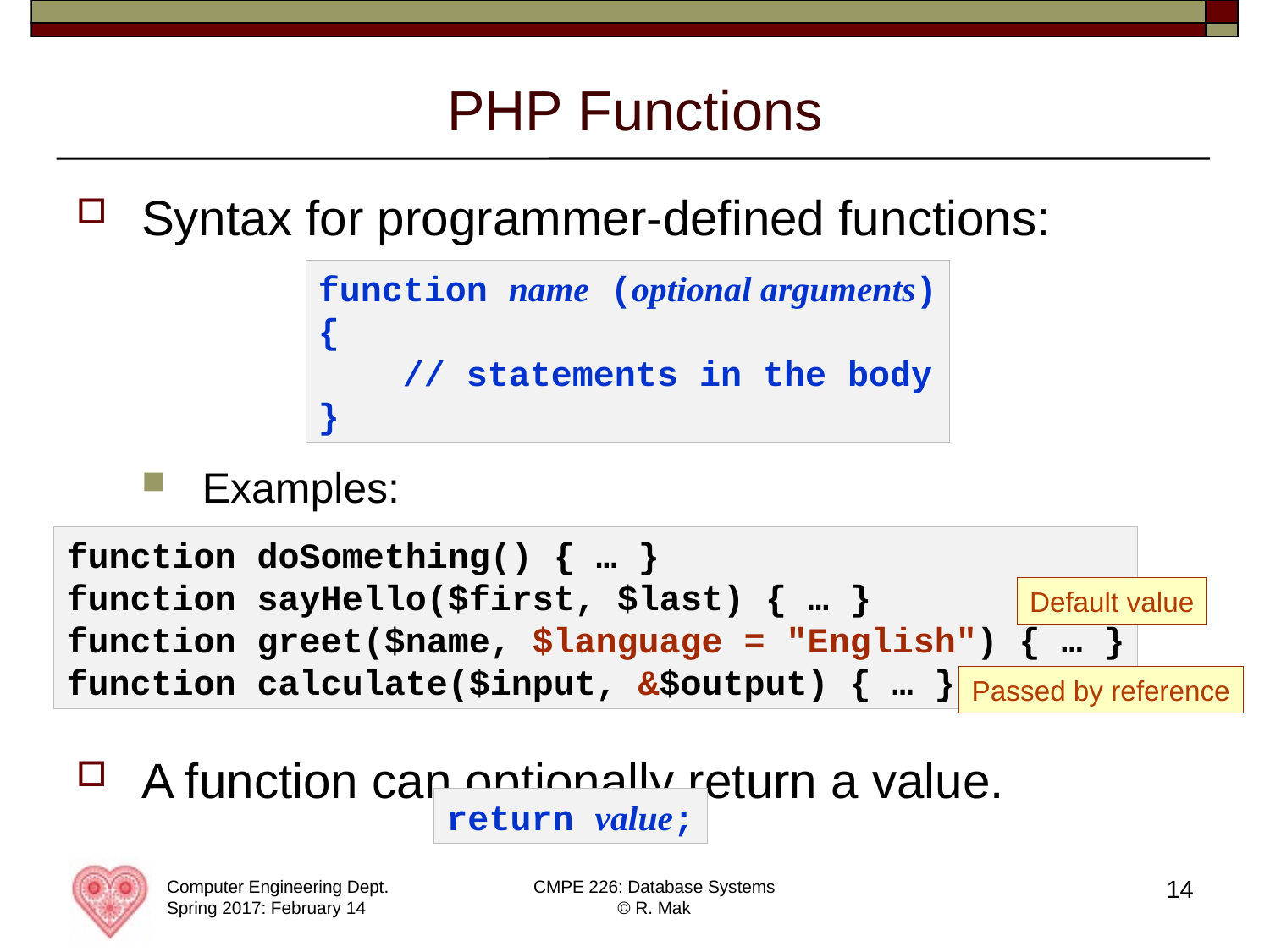

# PHP Functions
Syntax for programmer-defined functions:

Examples:

A function can optionally return a value.
function name (optional arguments)
{
    // statements in the body
}
function doSomething() { … }
function sayHello($first, $last) { … }
function greet($name, $language = "English") { … }
function calculate($input, &$output) { … }
Default value
Passed by reference
return value;
14